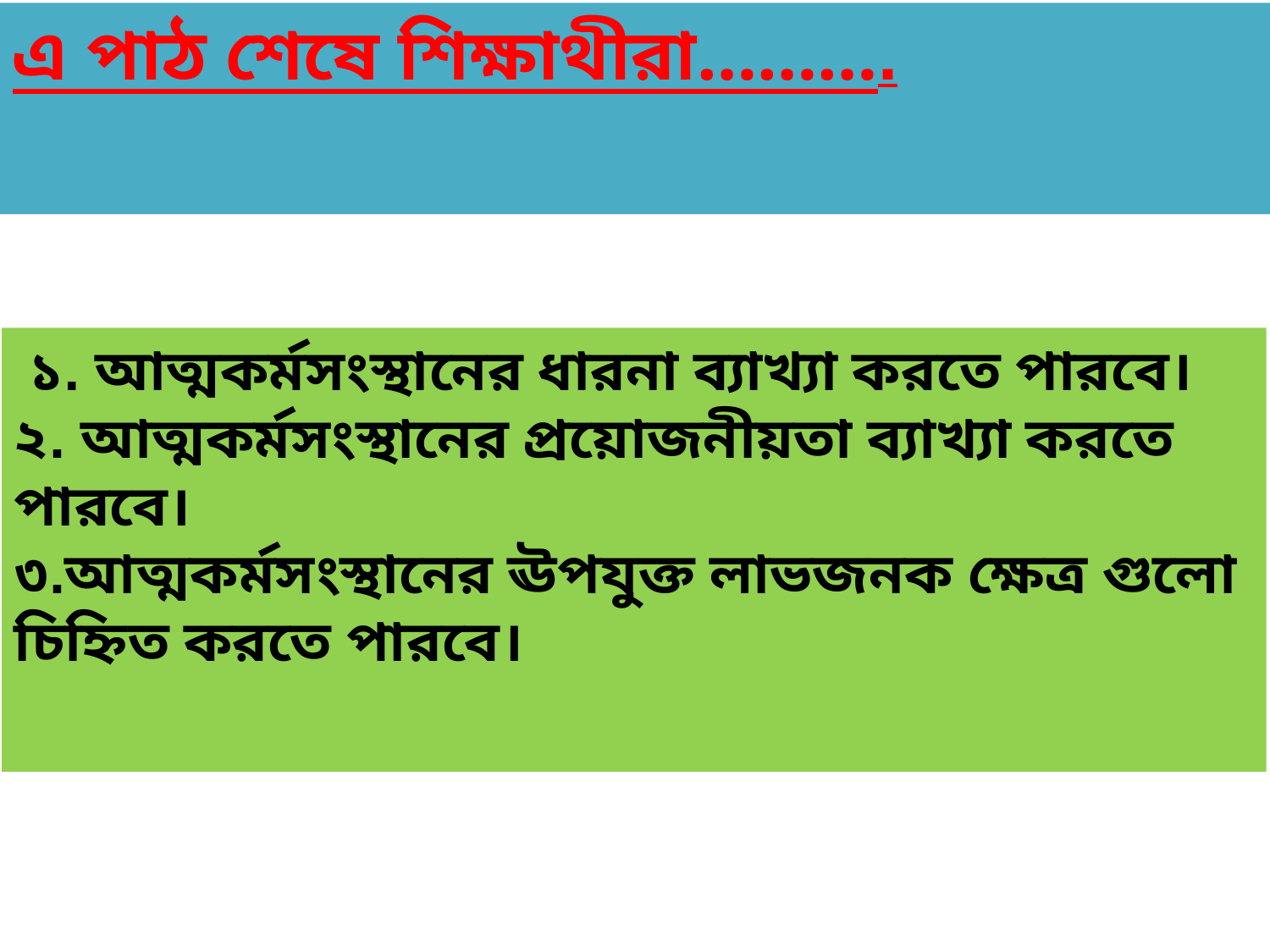

এ পাঠ শেষে শিক্ষাথীরা……….

 ১. আত্মকর্মসংস্থানের ধারনা ব্যাখ্যা করতে পারবে।
২. আত্মকর্মসংস্থানের প্রয়োজনীয়তা ব্যাখ্যা করতে পারবে।
৩.আত্মকর্মসংস্থানের ঊপযুক্ত লাভজনক ক্ষেত্র গুলো চিহ্নিত করতে পারবে।